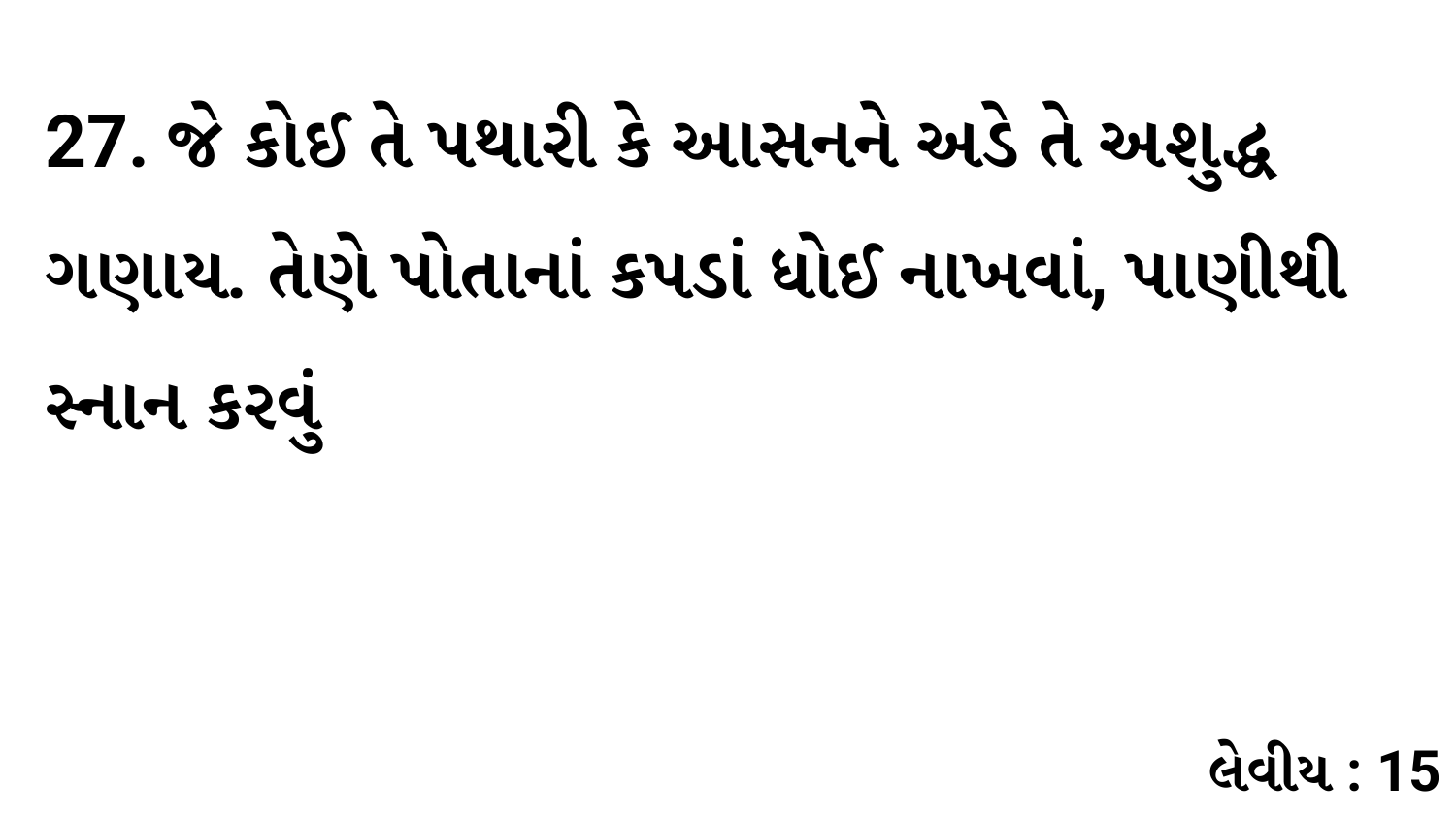

27. જે કોઈ તે પથારી કે આસનને અડે તે અશુદ્ધ ગણાય. તેણે પોતાનાં કપડાં ધોઈ નાખવાં, પાણીથી સ્નાન કરવું
લેવીય : 15